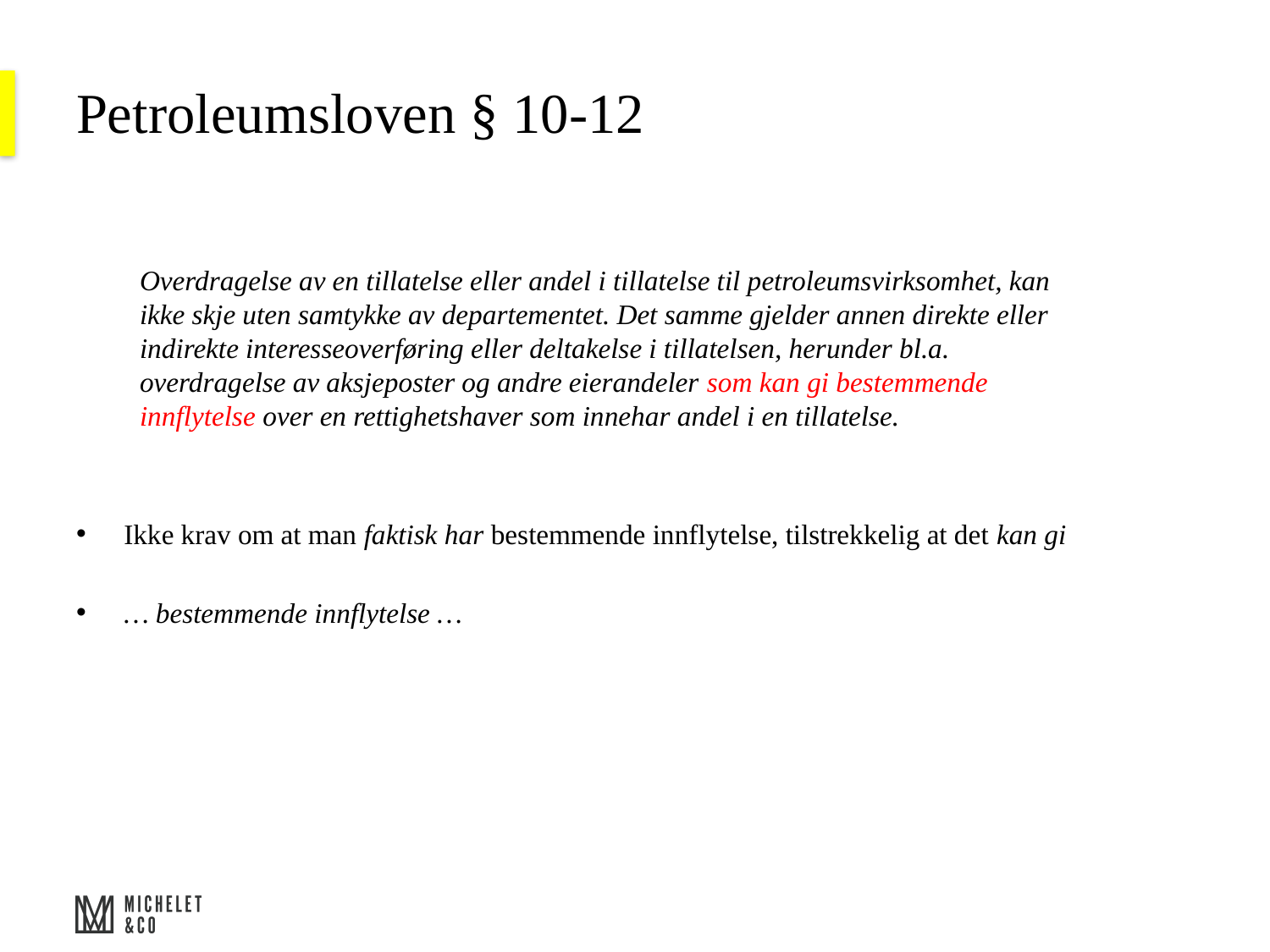

# Petroleumsloven § 10-12

Overdragelse av en tillatelse eller andel i tillatelse til petroleumsvirksomhet, kan ikke skje uten samtykke av departementet. Det samme gjelder annen direkte eller indirekte interesseoverføring eller deltakelse i tillatelsen, herunder bl.a. overdragelse av aksjeposter og andre eierandeler som kan gi bestemmende innflytelse over en rettighetshaver som innehar andel i en tillatelse.

Ikke krav om at man faktisk har bestemmende innflytelse, tilstrekkelig at det kan gi

… bestemmende innflytelse …